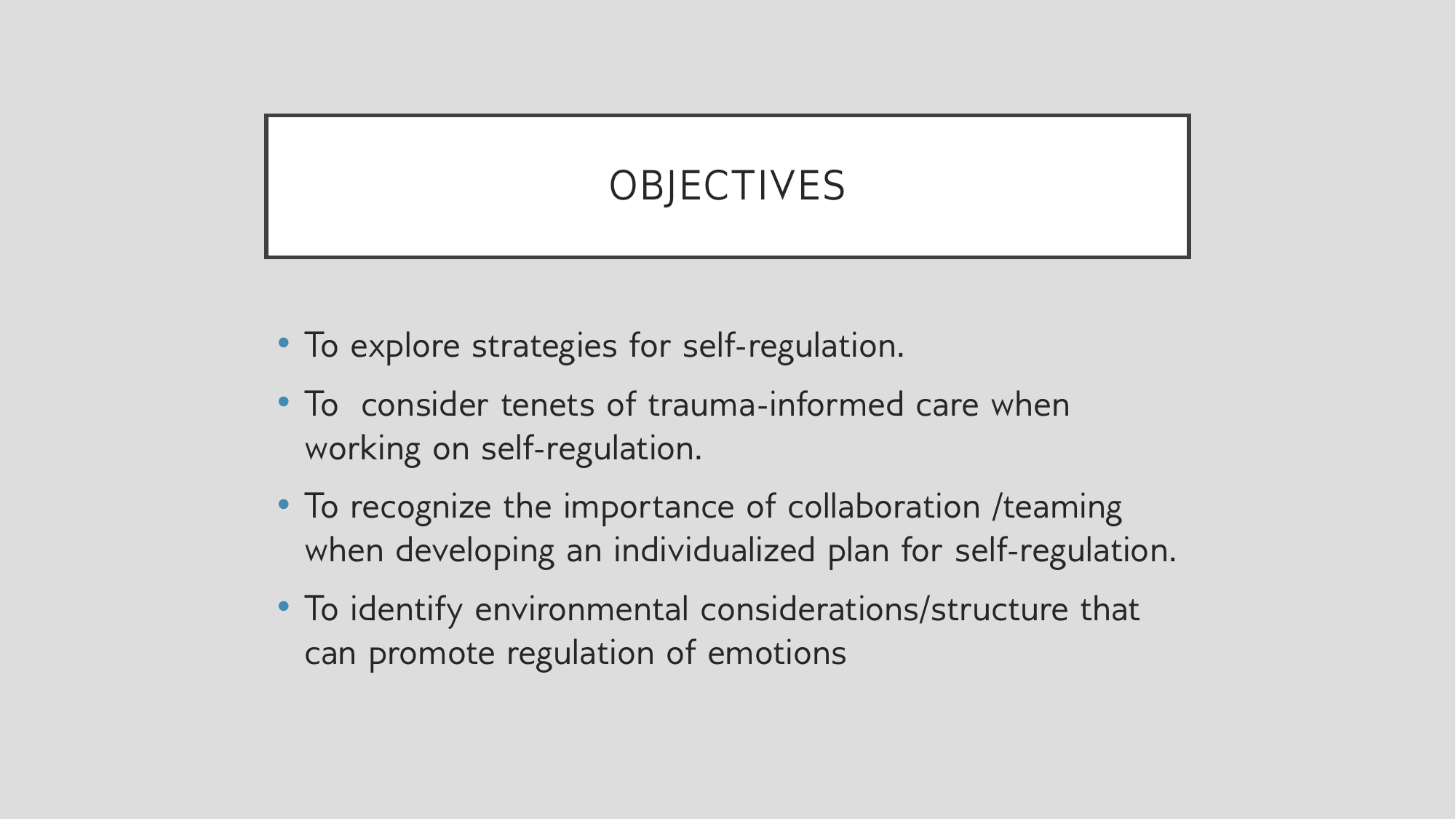

# objectives
To explore strategies for self-regulation.
To  consider tenets of trauma-informed care when working on self-regulation.
To recognize the importance of collaboration /teaming when developing an individualized plan for self-regulation.
To identify environmental considerations/structure that can promote regulation of emotions